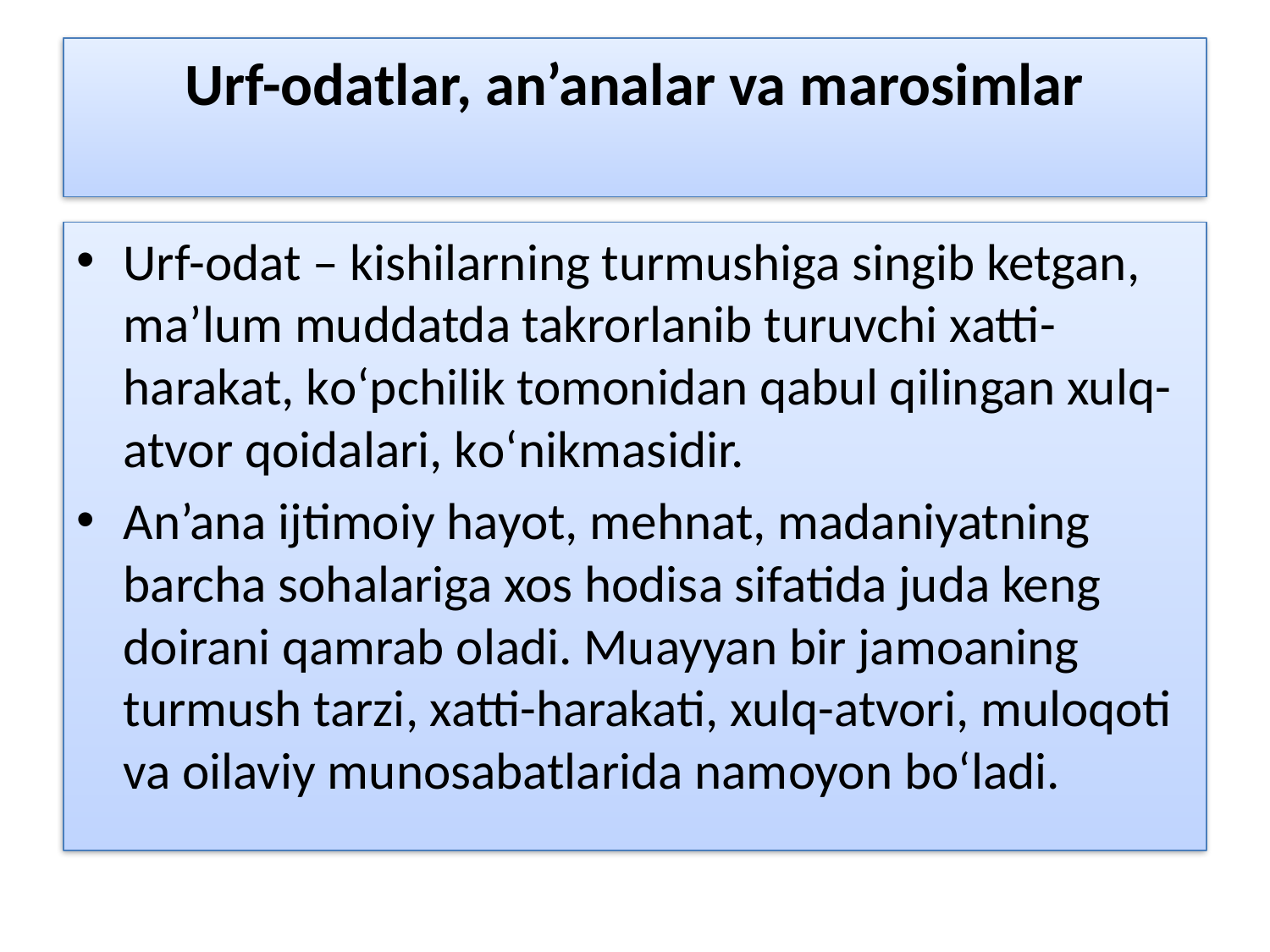

# Urf-odatlar, an’analar va marosimlar
Urf-odat – kishilarning turmushiga singib ketgan, ma’lum muddatda takrorlanib turuvchi xatti-harakat, kо‘pchilik tomonidan qabul qilingan xulq-atvor qoidalari, kо‘nikmasidir.
An’ana ijtimoiy hayot, mehnat, madaniyatning barcha sohalariga xos hodisa sifatida juda keng doirani qamrab oladi. Muayyan bir jamoaning turmush tarzi, xatti-harakati, xulq-atvori, muloqoti va oilaviy munosabatlarida namoyon bо‘ladi.